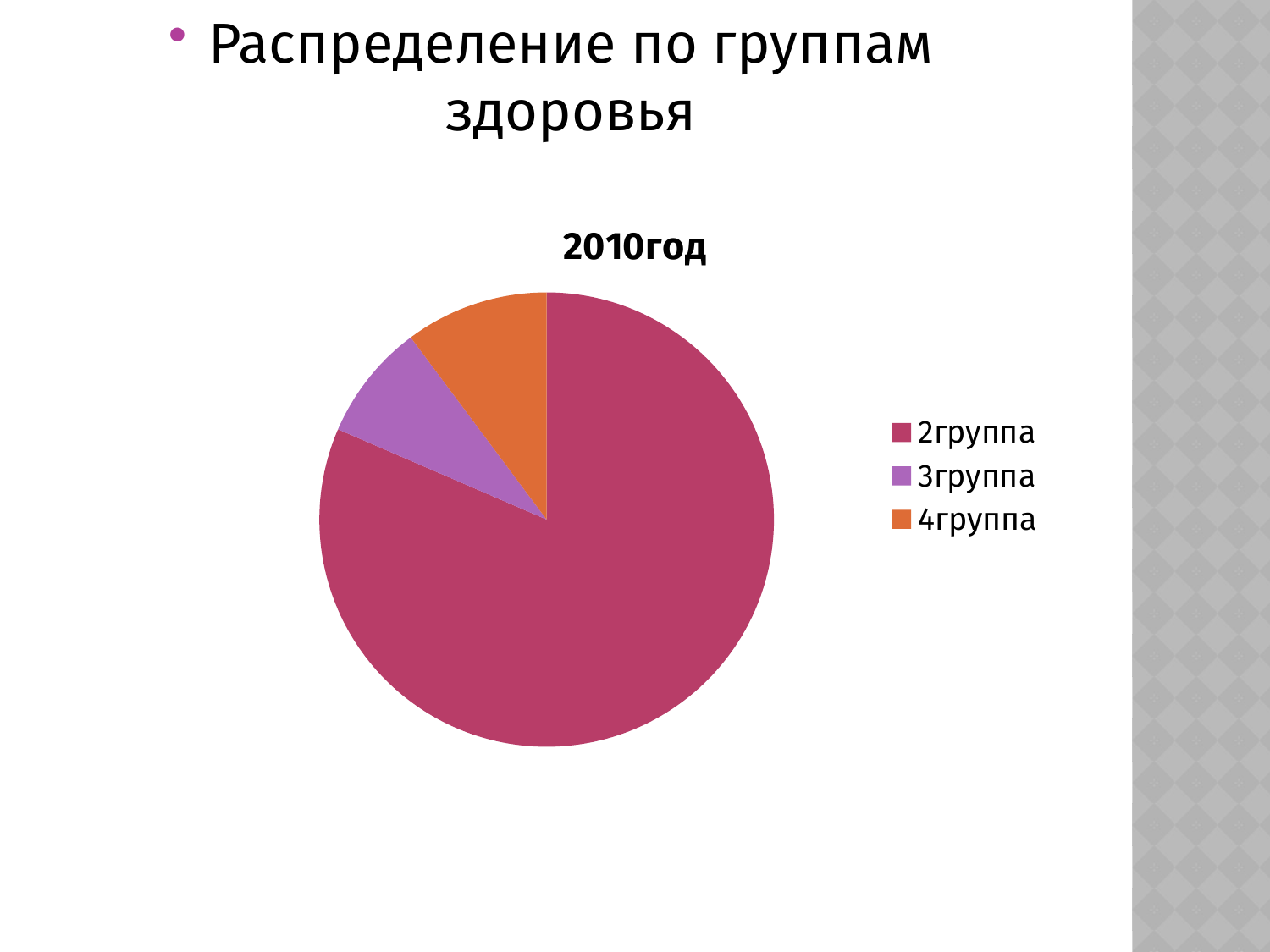

Распределение по группам здоровья

#

### Chart:

| Category | 2010год |
|---|---|
| 2группа | 81.5 |
| 3группа | 8.3 |
| 4группа | 10.200000000000001 |